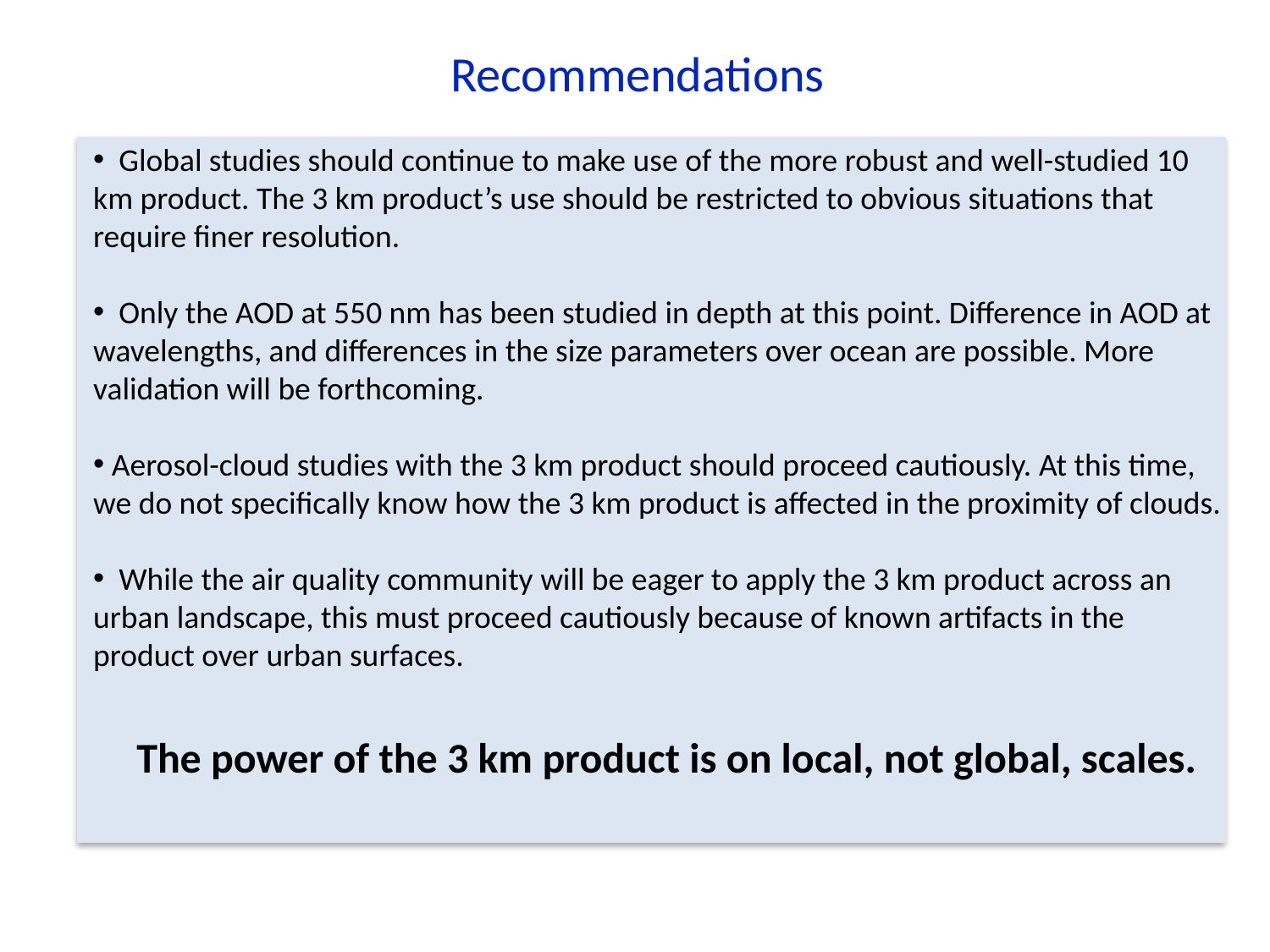

Recommendations
  Global studies should continue to make use of the more robust and well-studied 10 km product. The 3 km product’s use should be restricted to obvious situations that require finer resolution.

  Only the AOD at 550 nm has been studied in depth at this point. Difference in AOD at
wavelengths, and differences in the size parameters over ocean are possible. More validation will be forthcoming.

 Aerosol-cloud studies with the 3 km product should proceed cautiously. At this time,
we do not specifically know how the 3 km product is affected in the proximity of clouds.

  While the air quality community will be eager to apply the 3 km product across an
urban landscape, this must proceed cautiously because of known artifacts in the product over urban surfaces.

The power of the 3 km product is on local, not global, scales.